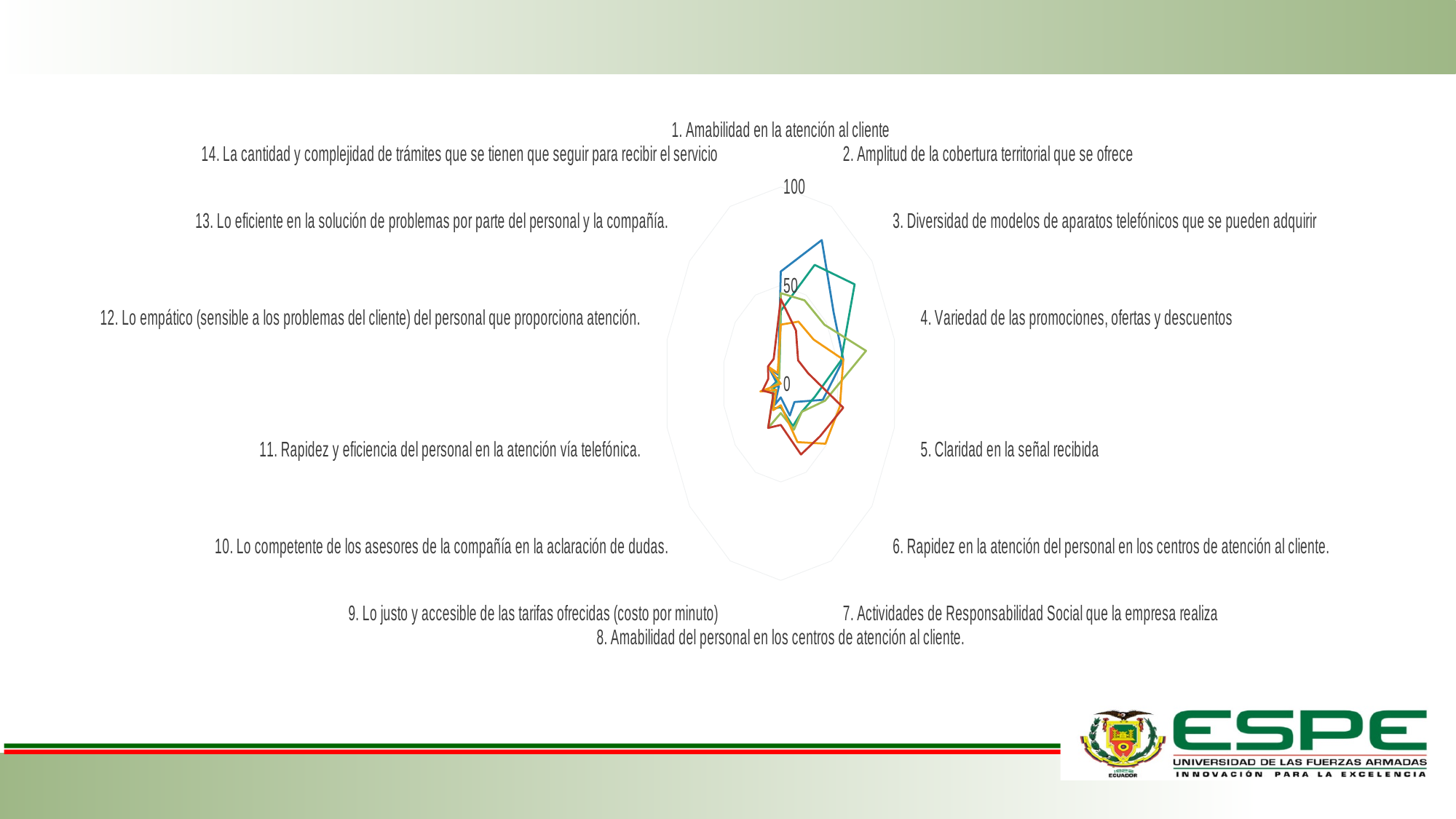

### Chart

| Category |  |  |  |  |  |
|---|---|---|---|---|---|
| 1. Amabilidad en la atención al cliente | 57.0 | 37.0 | 46.0 | 30.0 | 43.0 |
| 2. Amplitud de la cobertura territorial que se ofrece | 81.0 | 67.0 | 47.0 | 35.0 | 30.0 |
| 3. Diversidad de modelos de aparatos telefónicos que se pueden adquirir | 58.0 | 81.0 | 48.0 | 36.0 | 19.0 |
| 4. Variedad de las promociones, ofertas y descuentos  | 55.0 | 53.0 | 75.0 | 55.0 | 24.0 |
| 5. Claridad en la señal recibida | 37.0 | 30.0 | 39.0 | 52.0 | 55.0 |
| 6. Rapidez en la atención del personal en los centros de atención al cliente. | 15.0 | 23.0 | 23.0 | 49.0 | 43.0 |
| 7. Actividades de Responsabilidad Social que la empresa realiza | 18.0 | 24.0 | 26.0 | 33.0 | 40.0 |
| 8. Amabilidad del personal en los centros de atención al cliente. | 7.0 | 12.0 | 15.0 | 11.0 | 21.0 |
| 9. Lo justo y accesible de las tarifas ofrecidas (costo por minuto) | 12.0 | 14.0 | 25.0 | 15.0 | 25.0 |
| 10. Lo competente de los asesores de la compañía en la aclaración de dudas. | 2.0 | 9.0 | 8.0 | 5.0 | 8.0 |
| 11. Rapidez y eficiencia del personal en la atención vía telefónica. | 9.0 | 5.0 | 8.0 | 18.0 | 16.0 |
| 12. Lo empático (sensible a los problemas del cliente) del personal que proporciona atención. | 4.0 | 3.0 | 2.0 | 0.0 | 11.0 |
| 13. Lo eficiente en la solución de problemas por parte del personal y la compañía. | 13.0 | 5.0 | 3.0 | 14.0 | 14.0 |
| 14. La cantidad y complejidad de trámites que se tienen que seguir para recibir el servicio | 5.0 | 3.0 | 3.0 | 6.0 | 14.0 |